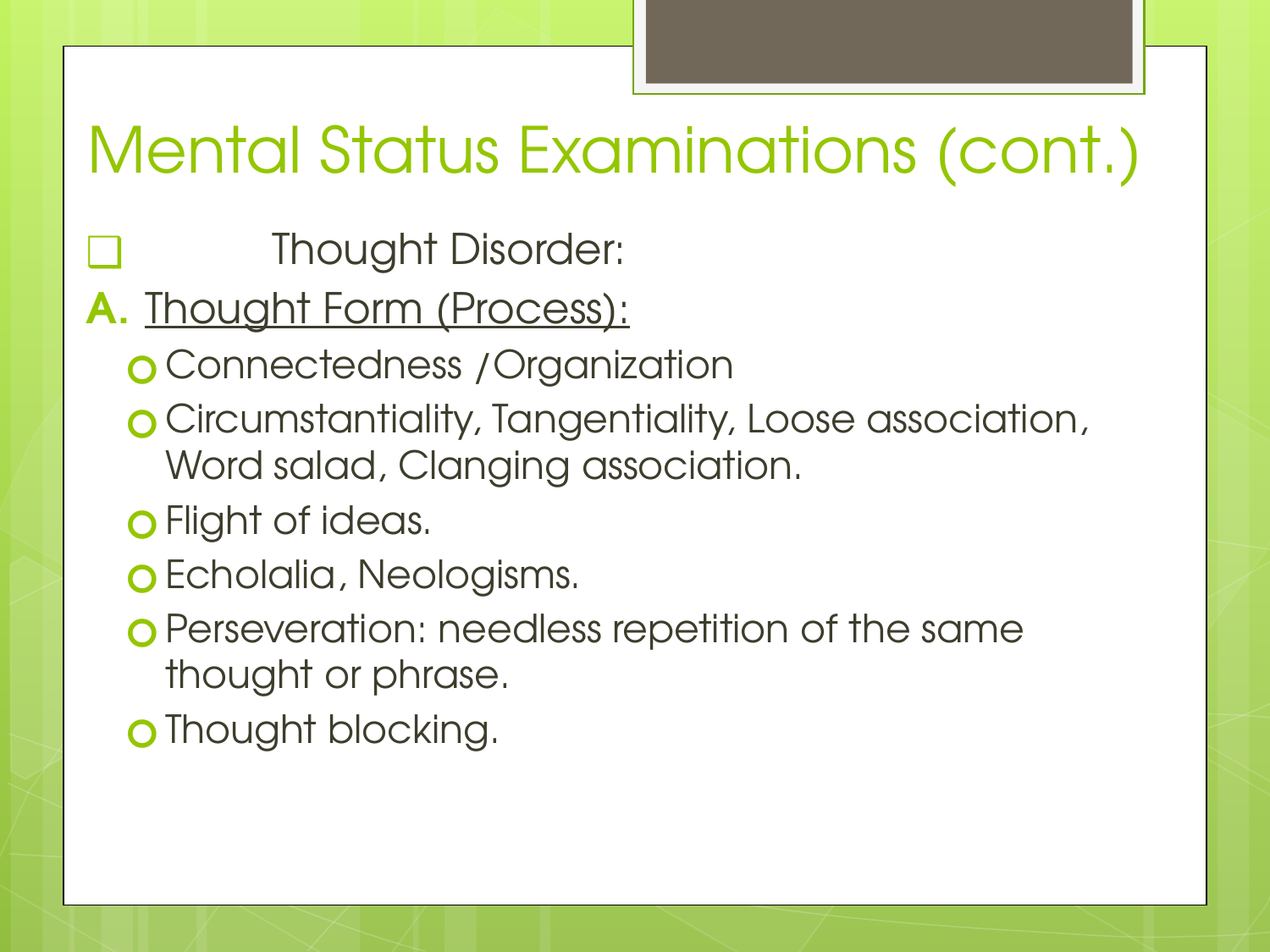

# Mental Status Examinations (cont.)
	 Thought Disorder:
 Thought Form (Process):
Connectedness /Organization
Circumstantiality, Tangentiality, Loose association, Word salad, Clanging association.
Flight of ideas.
Echolalia, Neologisms.
Perseveration: needless repetition of the same    thought or phrase.
Thought blocking.